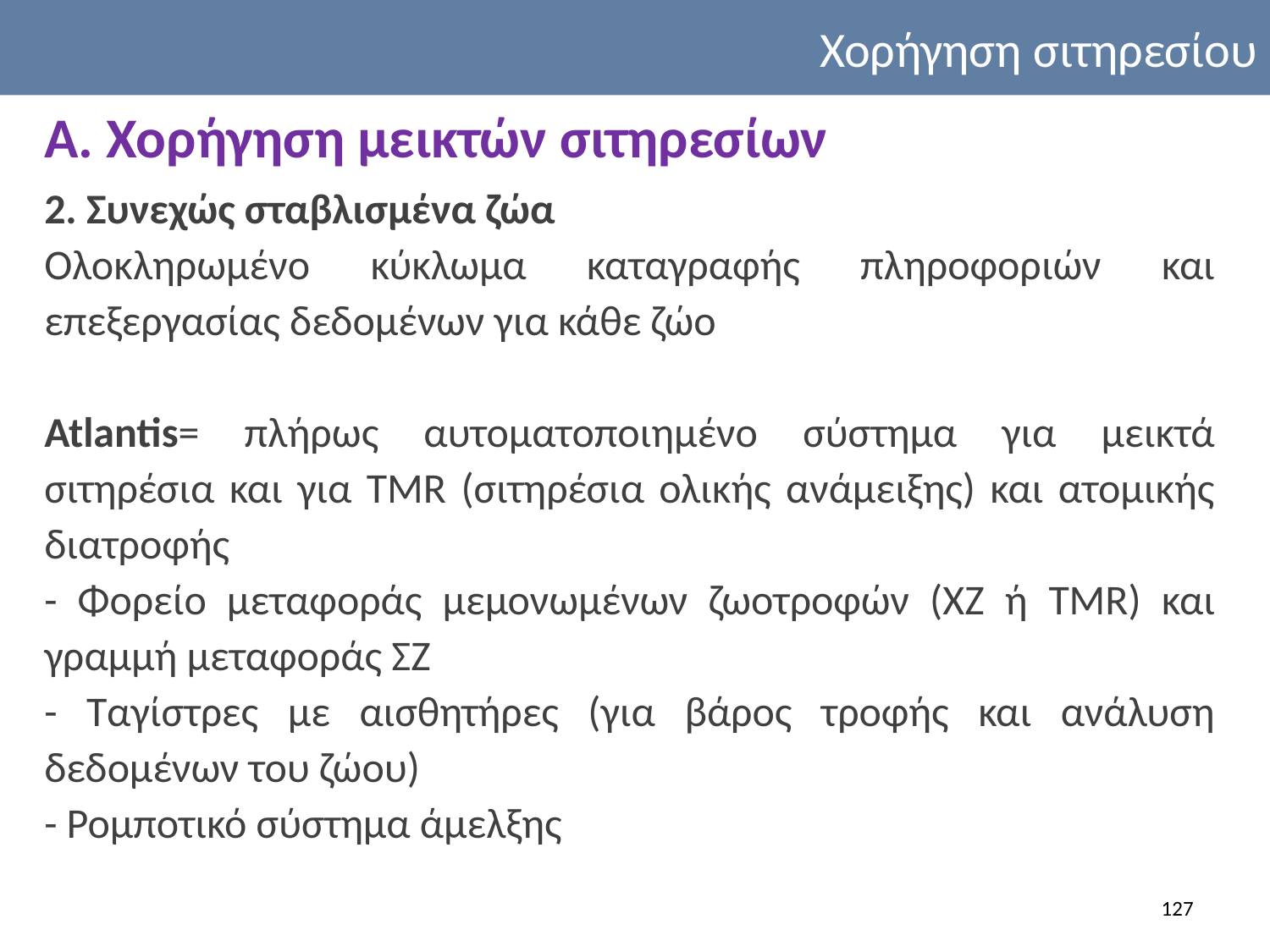

Χορήγηση σιτηρεσίου
Α. Χορήγηση μεικτών σιτηρεσίων
2. Συνεχώς σταβλισμένα ζώα
Ολοκληρωμένο κύκλωμα καταγραφής πληροφοριών και επεξεργασίας δεδομένων για κάθε ζώο

Atlantis= πλήρως αυτοματοποιημένο σύστημα για μεικτά σιτηρέσια και για TMR (σιτηρέσια ολικής ανάμειξης) και ατομικής διατροφής
- Φορείο μεταφοράς μεμονωμένων ζωοτροφών (ΧΖ ή TMR) και γραμμή μεταφοράς ΣΖ
- Ταγίστρες με αισθητήρες (για βάρος τροφής και ανάλυση δεδομένων του ζώου)
- Ρομποτικό σύστημα άμελξης
127